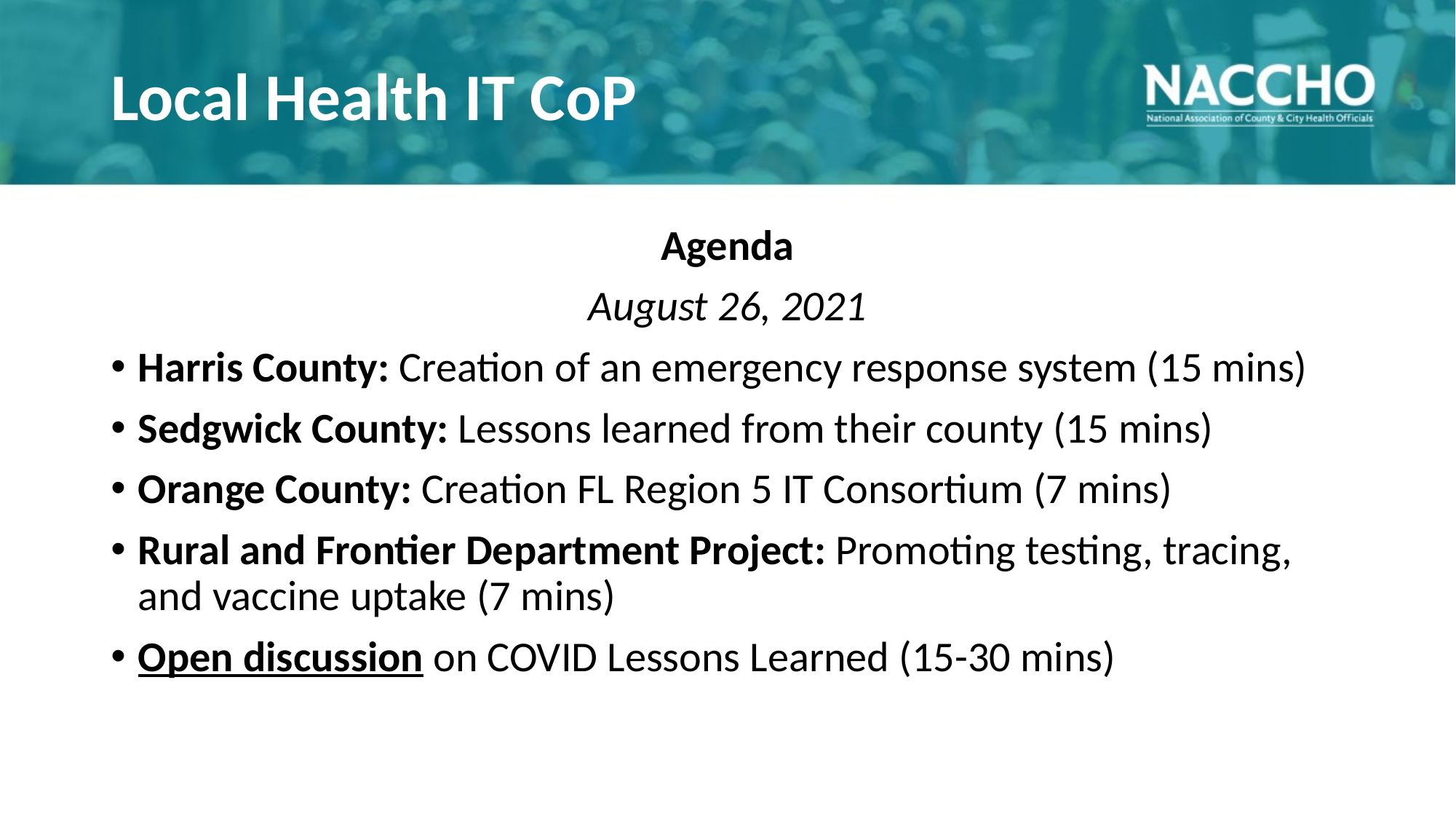

# Local Health IT CoP
Agenda
August 26, 2021
Harris County: Creation of an emergency response system (15 mins)
Sedgwick County: Lessons learned from their county (15 mins)
Orange County: Creation FL Region 5 IT Consortium (7 mins)
Rural and Frontier Department Project: Promoting testing, tracing, and vaccine uptake (7 mins)
Open discussion on COVID Lessons Learned (15-30 mins)